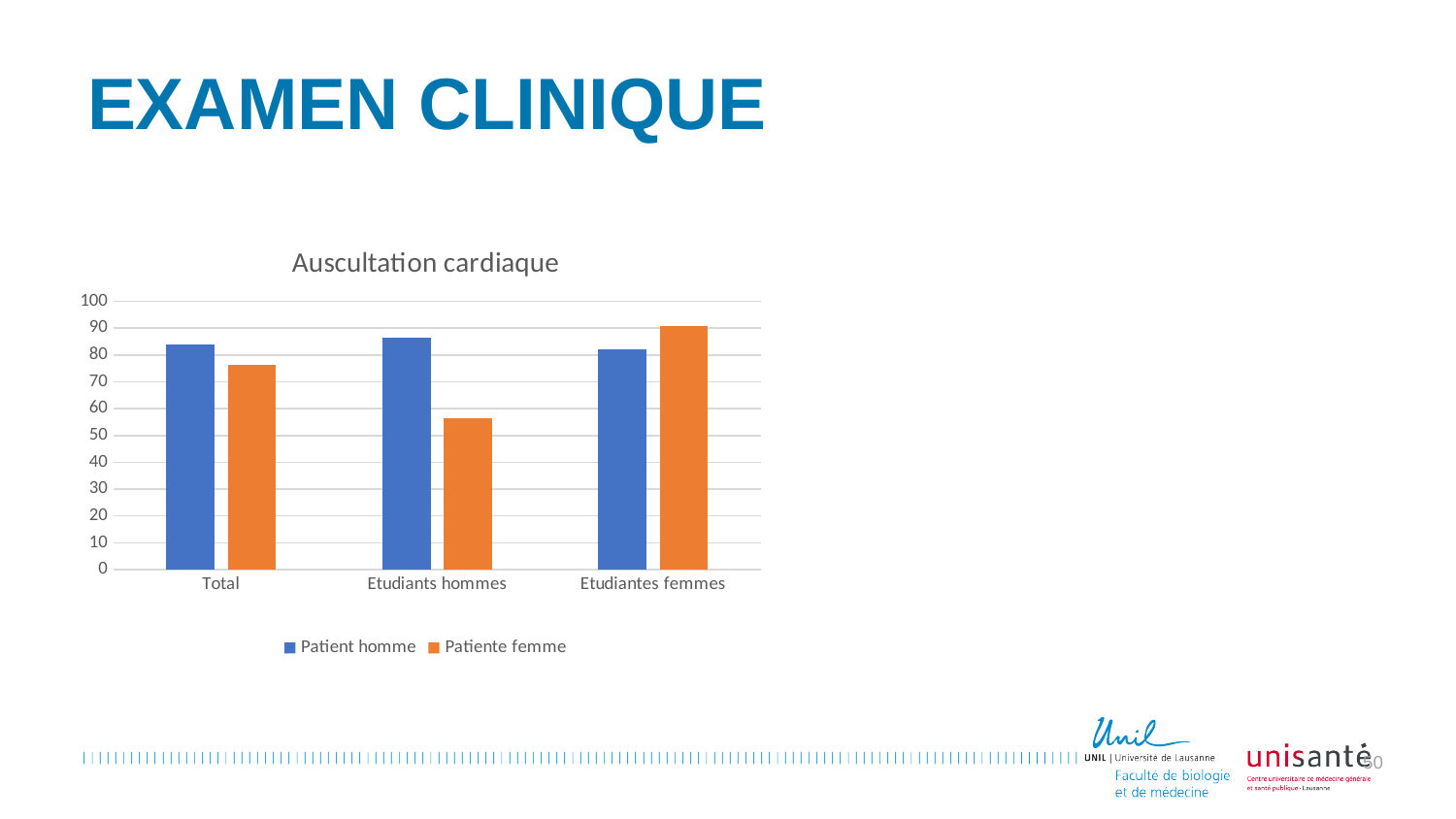

# Examen clinique

### Chart: Auscultation cardiaque

| Category | Patient homme | Patiente femme |
|---|---|---|
| Total | 84.0 | 76.4 |
| Etudiants hommes | 86.4 | 56.5 |
| Etudiantes femmes | 82.1 | 90.6 |
50